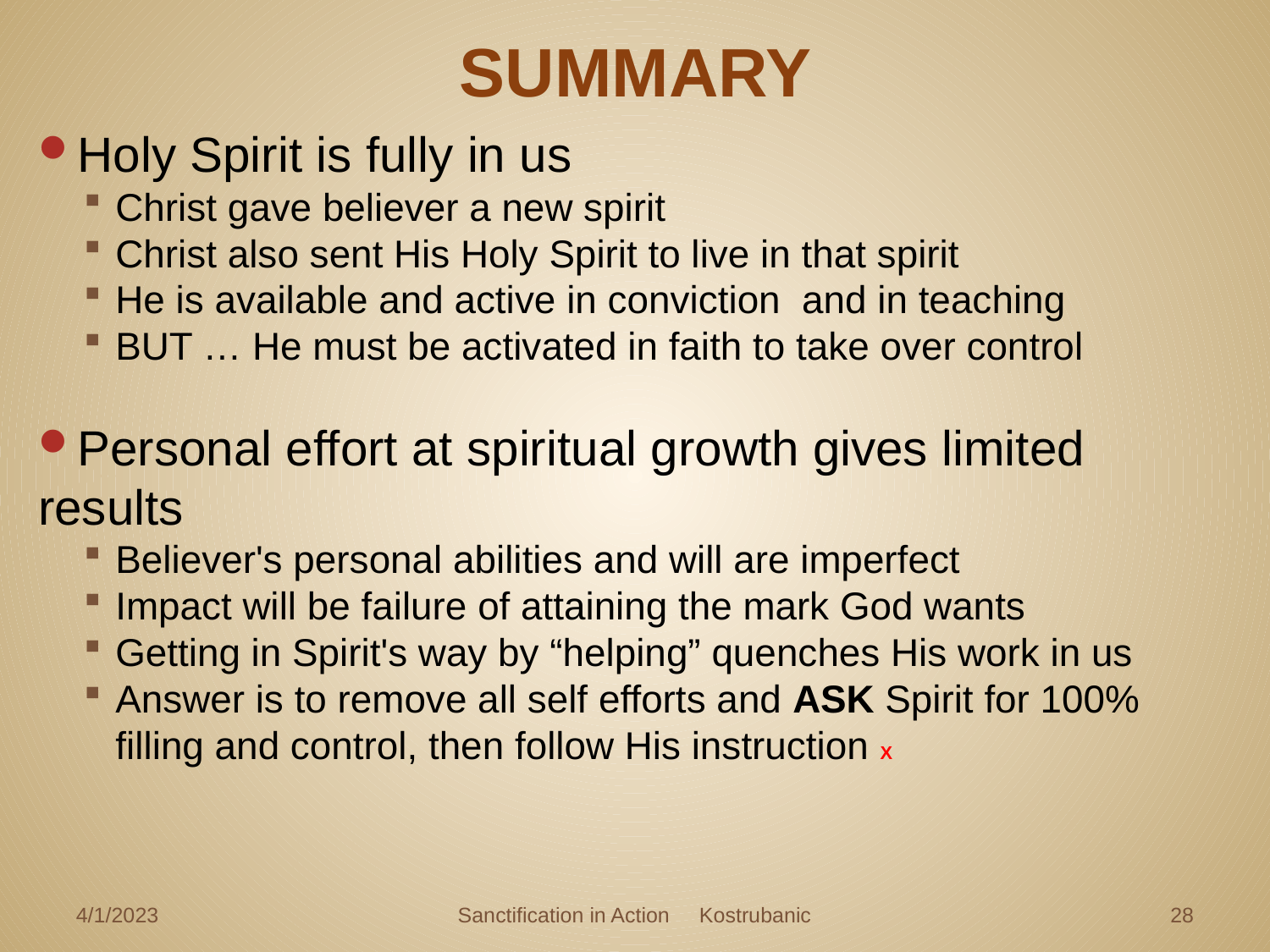

# SUMMARY
Holy Spirit is fully in us
Christ gave believer a new spirit
Christ also sent His Holy Spirit to live in that spirit
He is available and active in conviction  and in teaching
BUT … He must be activated in faith to take over control

Personal effort at spiritual growth gives limited results
Believer's personal abilities and will are imperfect
Impact will be failure of attaining the mark God wants
Getting in Spirit's way by “helping” quenches His work in us
Answer is to remove all self efforts and ASK Spirit for 100% filling and control, then follow His instruction X

4/1/2023
Sanctification in Action     Kostrubanic
28